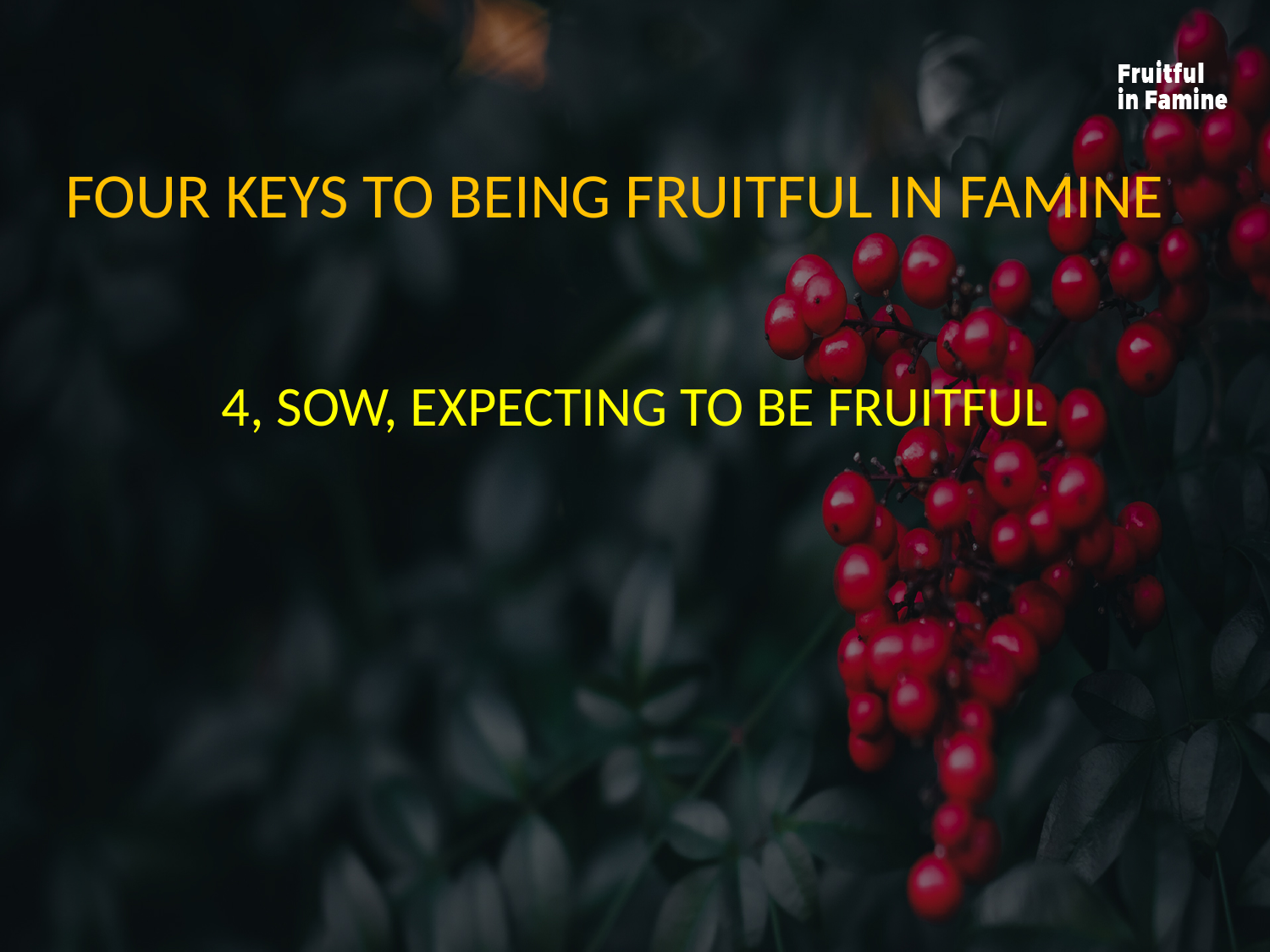

FOUR KEYS TO BEING FRUITFUL IN FAMINE
4, SOW, EXPECTING TO BE FRUITFUL